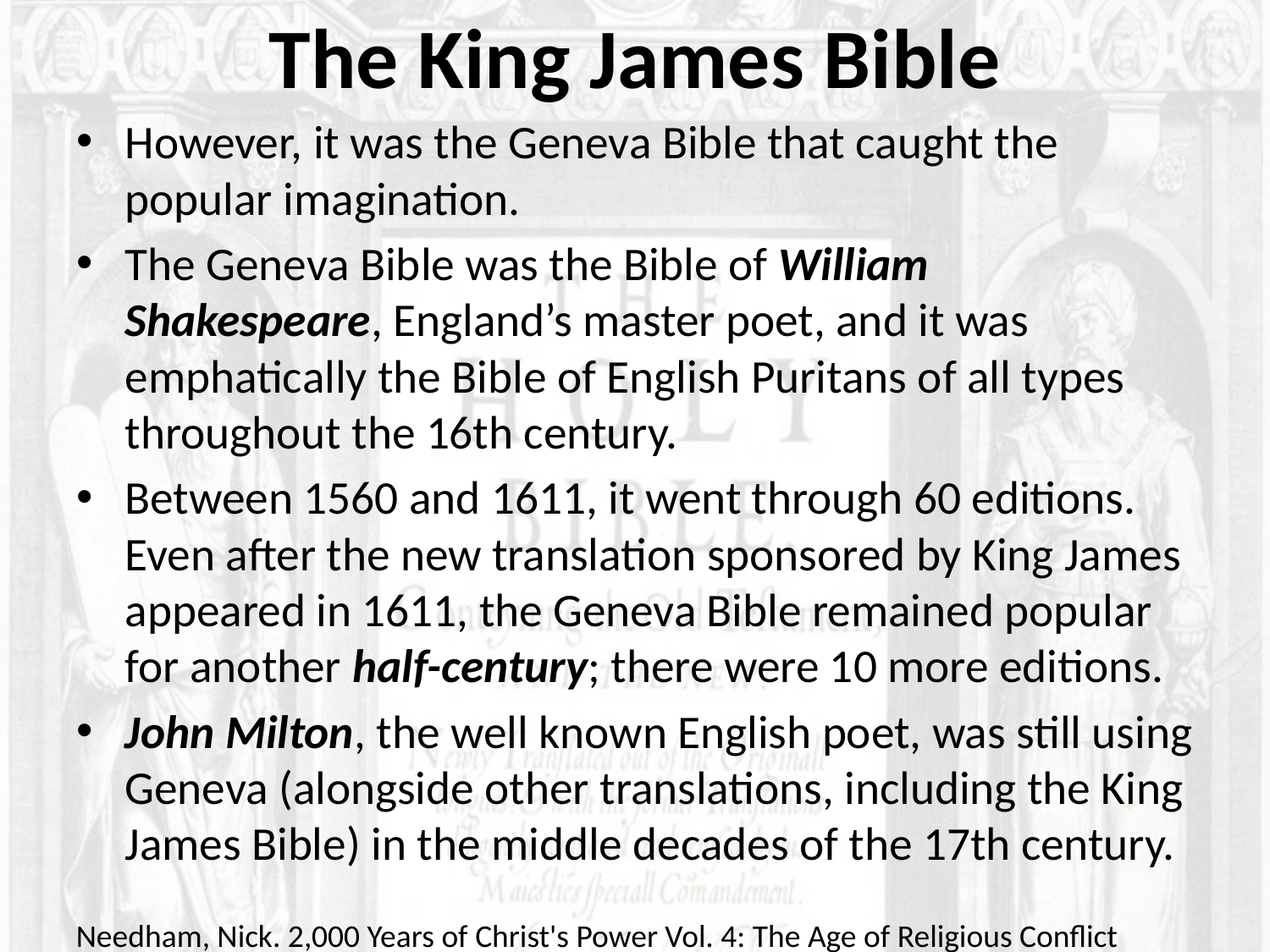

# The King James Bible
However, it was the Geneva Bible that caught the popular imagination.
The Geneva Bible was the Bible of William Shakespeare, England’s master poet, and it was emphatically the Bible of English Puritans of all types throughout the 16th century.
Between 1560 and 1611, it went through 60 editions. Even after the new translation sponsored by King James appeared in 1611, the Geneva Bible remained popular for another half-century; there were 10 more editions.
John Milton, the well known English poet, was still using Geneva (alongside other translations, including the King James Bible) in the middle decades of the 17th century.

Needham, Nick. 2,000 Years of Christ's Power Vol. 4: The Age of Religious Conflict